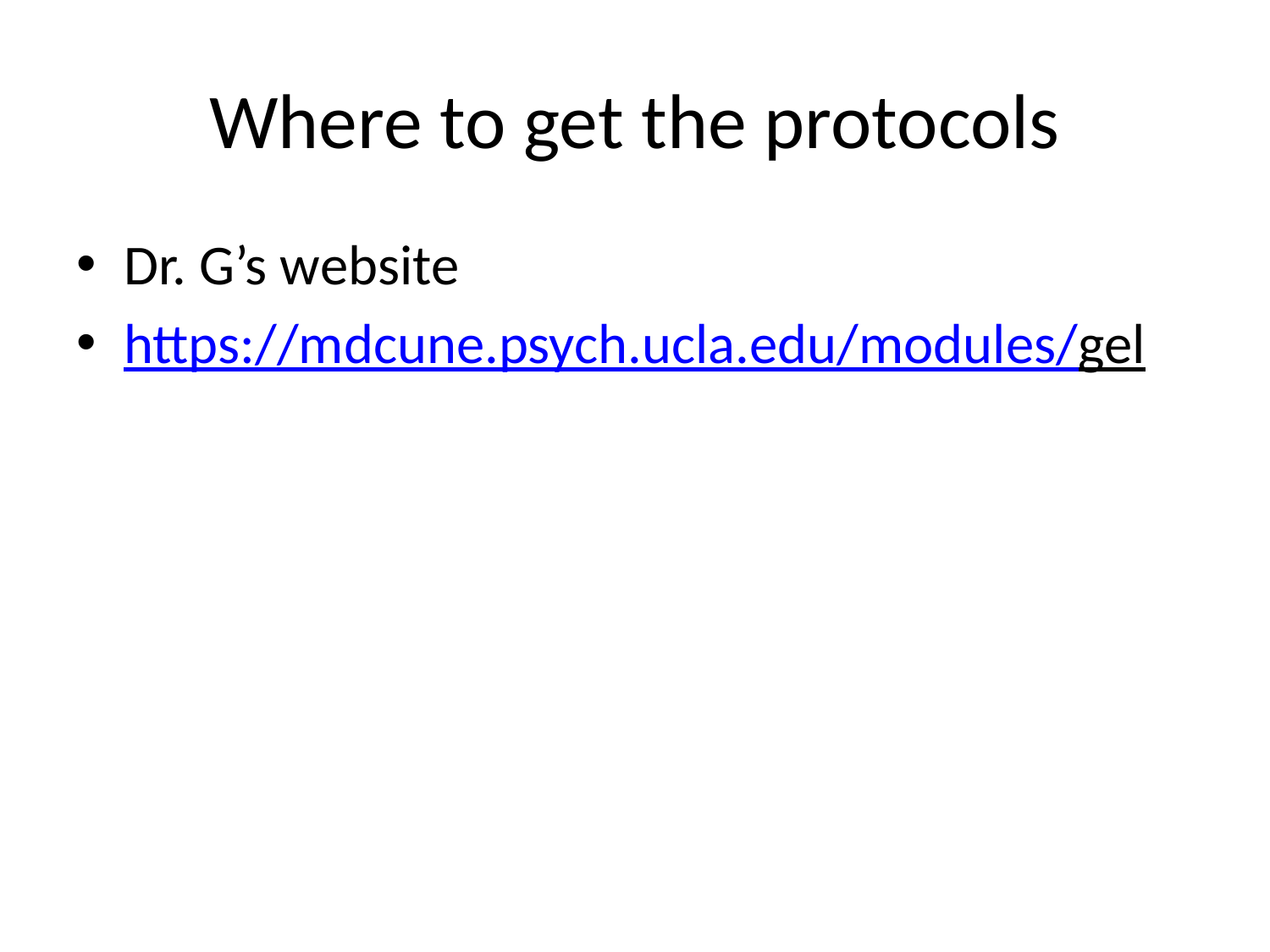

# Where to get the protocols
Dr. G’s website
https://mdcune.psych.ucla.edu/modules/gel